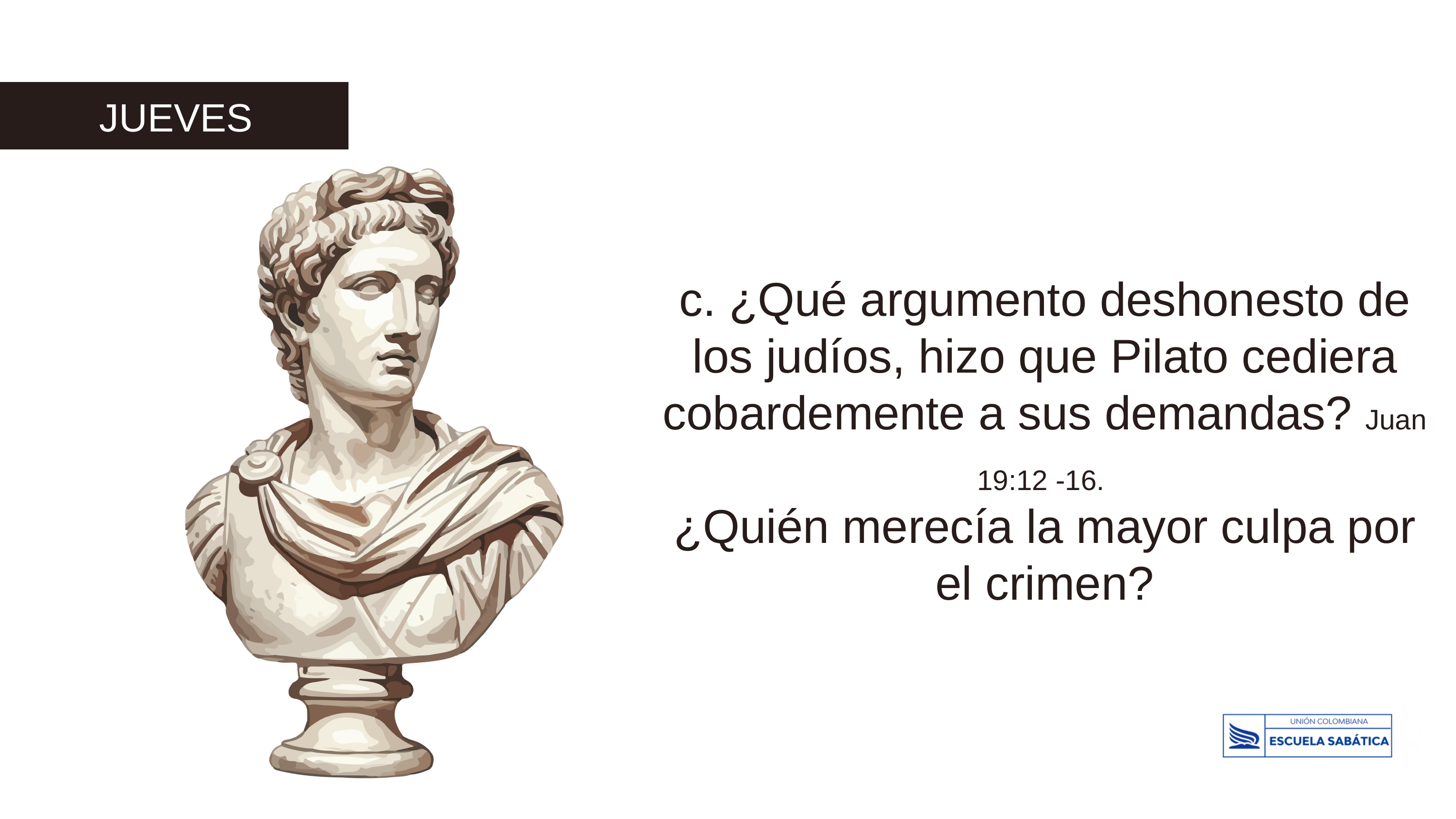

JUEVES

c. ¿Qué argumento deshonesto de los judíos, hizo que Pilato cediera cobardemente a sus demandas? Juan 19:12 -16.
¿Quién merecía la mayor culpa por el crimen?